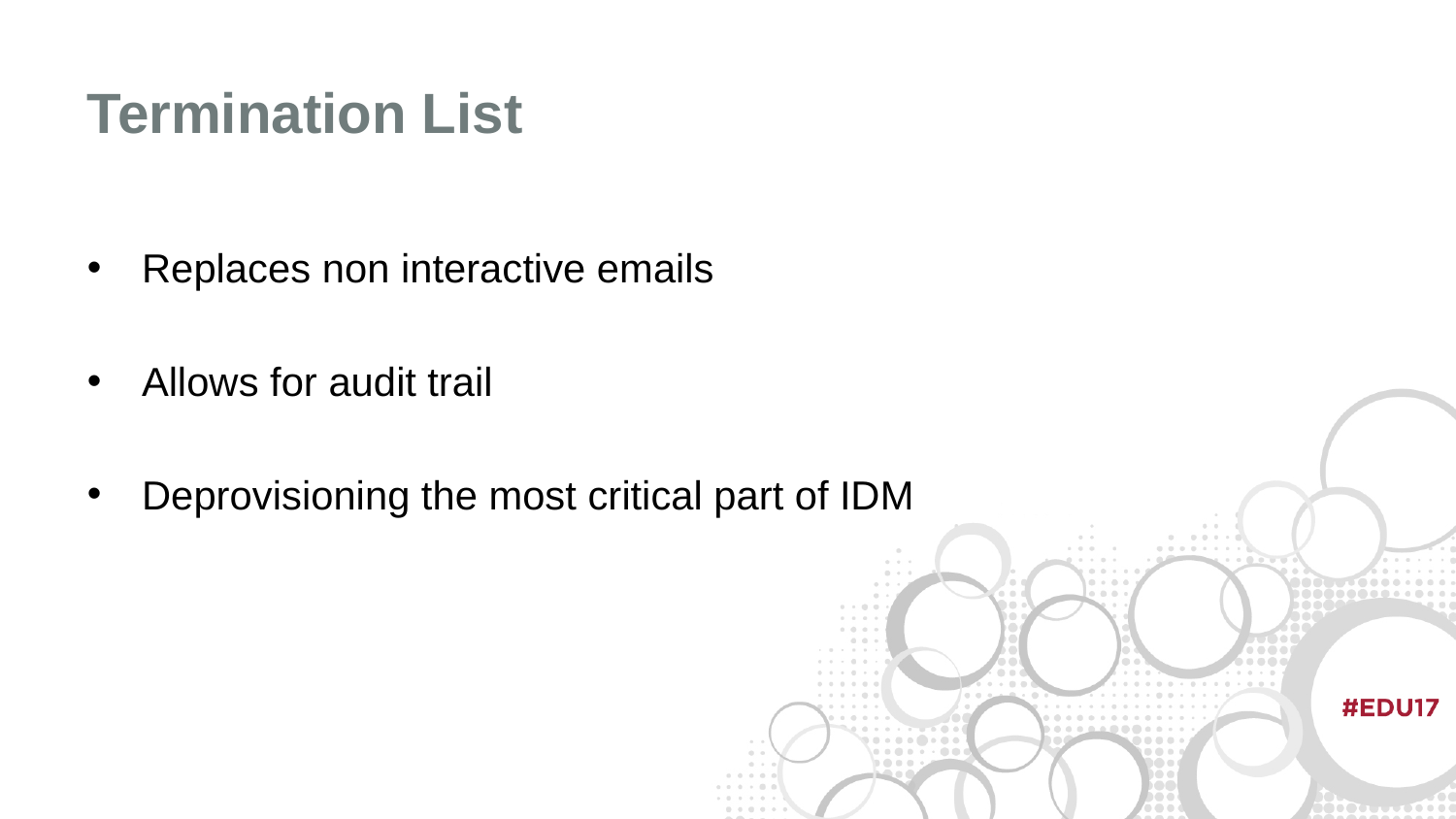

# Termination List

Replaces non interactive emails

Allows for audit trail

Deprovisioning the most critical part of IDM